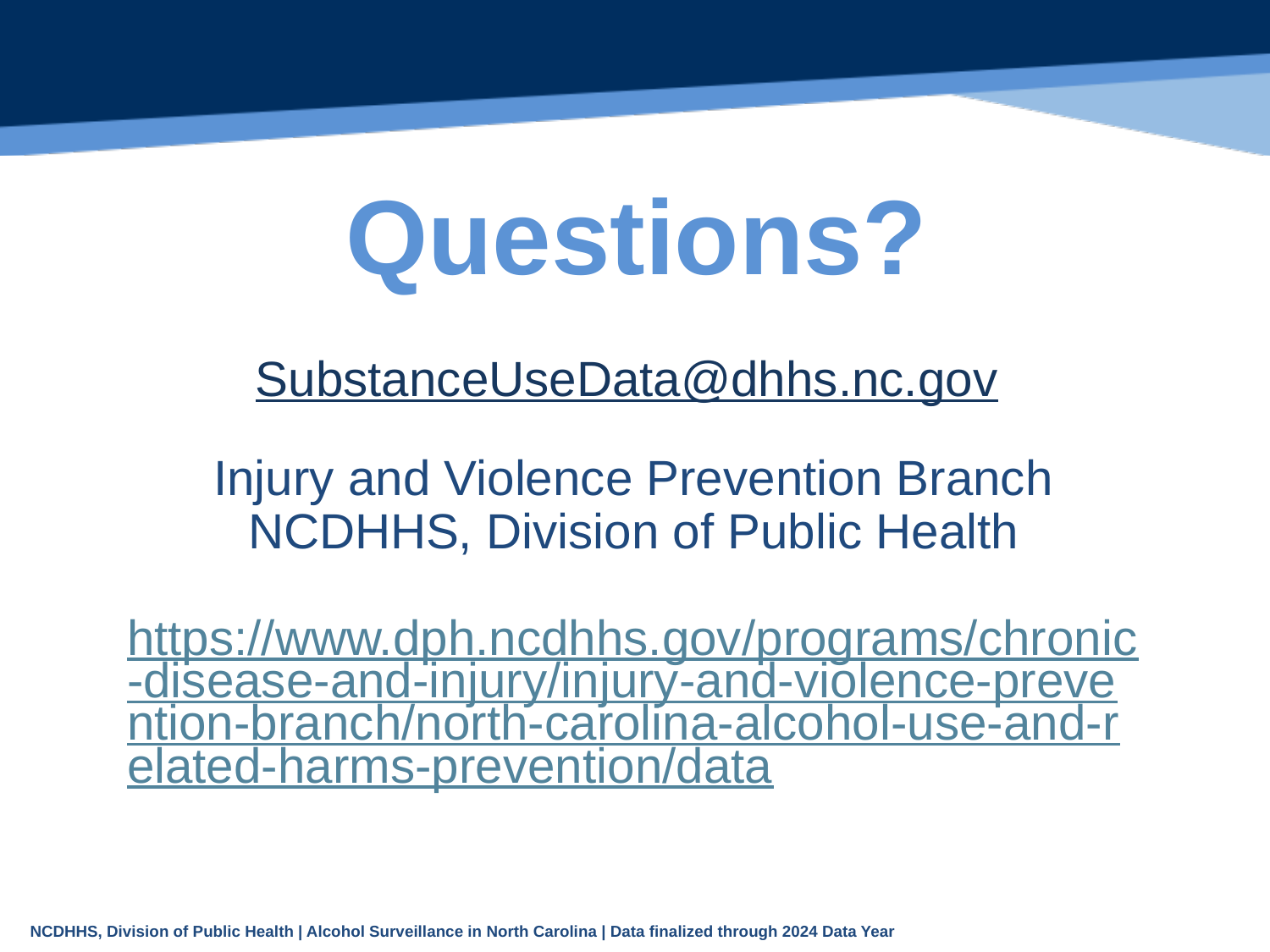

# Questions?
SubstanceUseData@dhhs.nc.gov

Injury and Violence Prevention Branch NCDHHS, Division of Public Health

https://www.dph.ncdhhs.gov/programs/chronic-disease-and-injury/injury-and-violence-prevention-branch/north-carolina-alcohol-use-and-related-harms-prevention/data